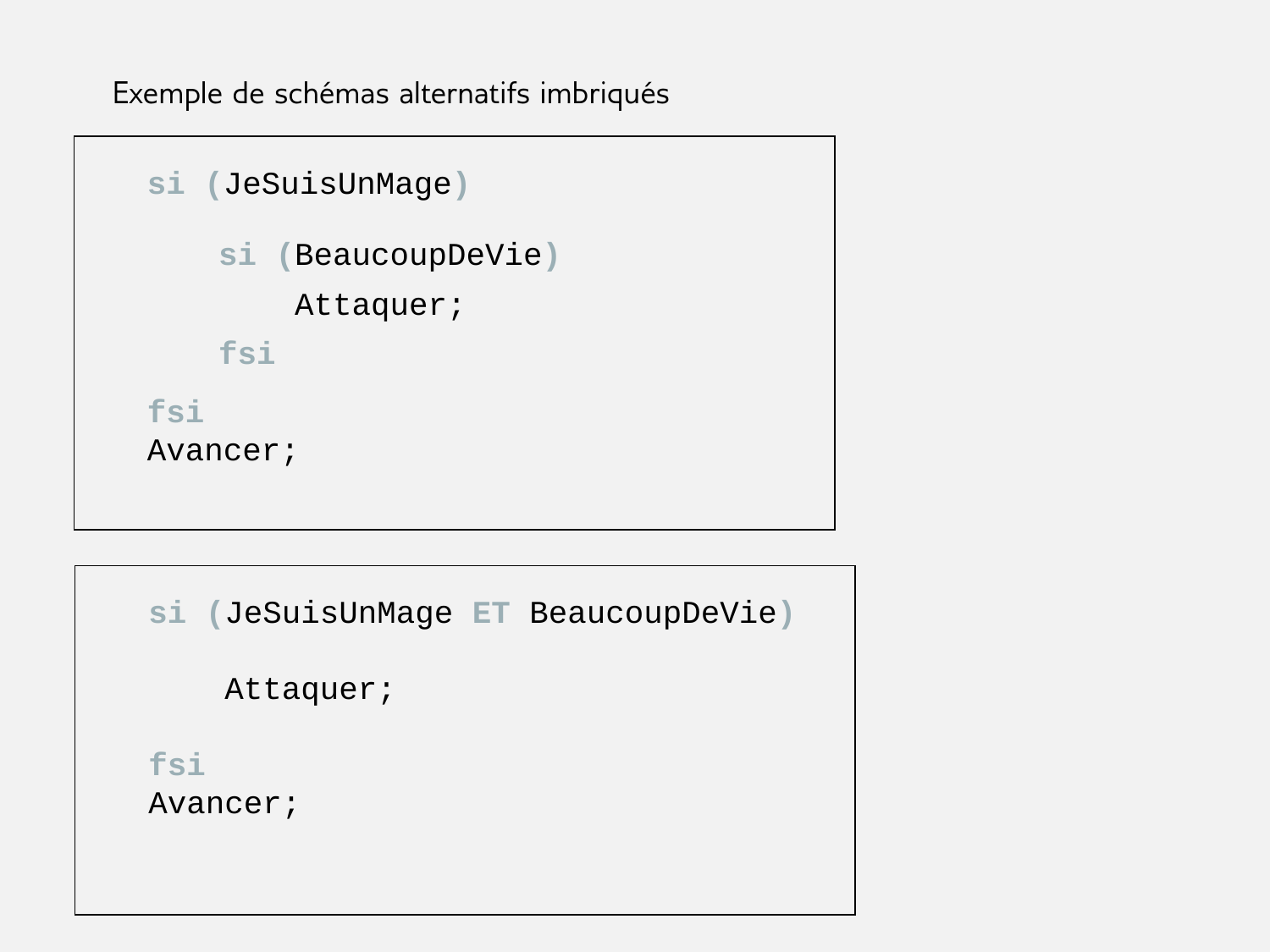

Exemple de schémas alternatifs imbriqués

si (JeSuisUnMage)

fsi
Avancer;
si (BeaucoupDeVie)
    Attaquer;
fsi

si (JeSuisUnMage ET BeaucoupDeVie)

    Attaquer;

fsi
Avancer;